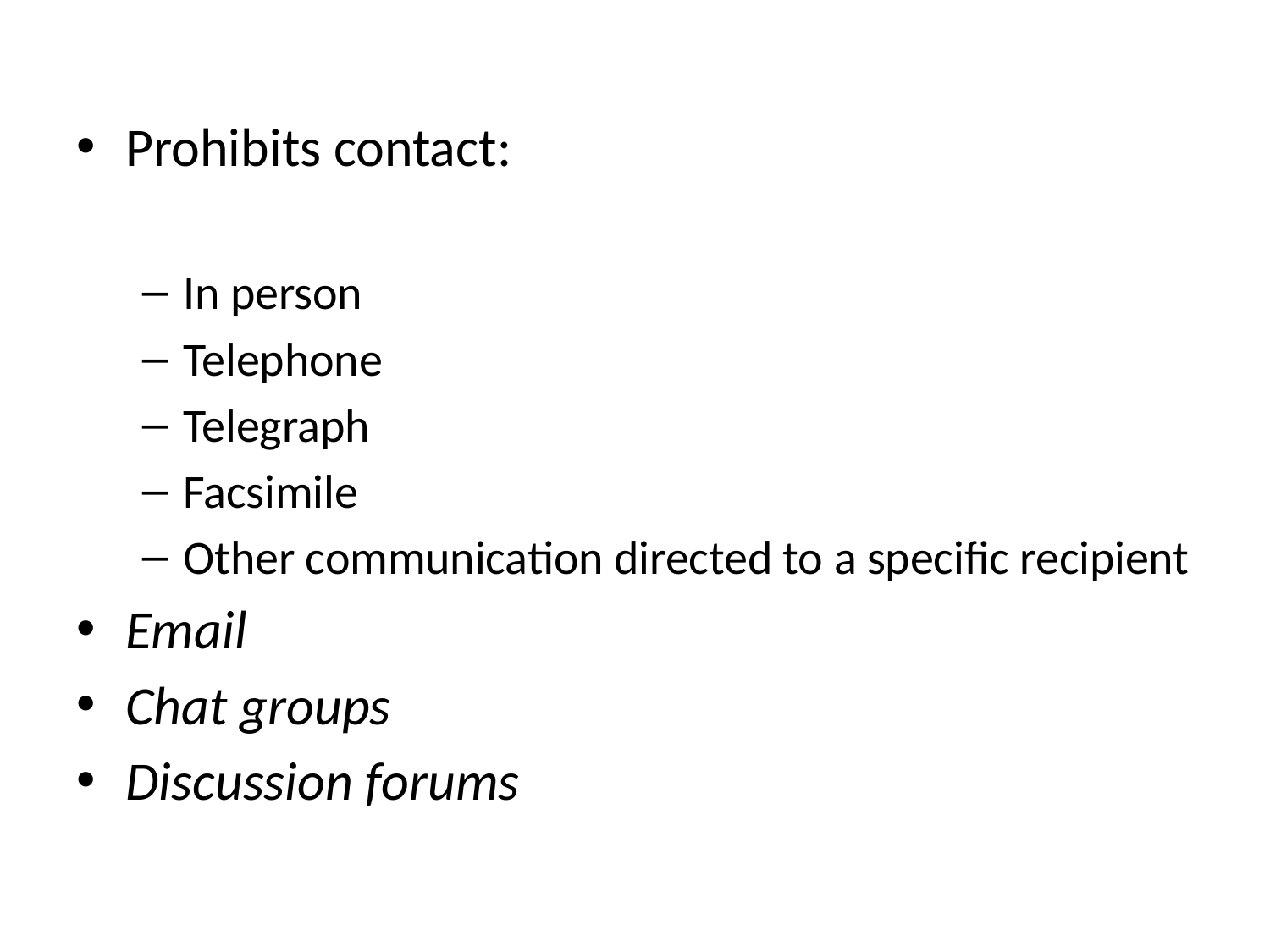

#
Prohibits contact:

In person
Telephone
Telegraph
Facsimile
Other communication directed to a specific recipient
Email
Chat groups
Discussion forums